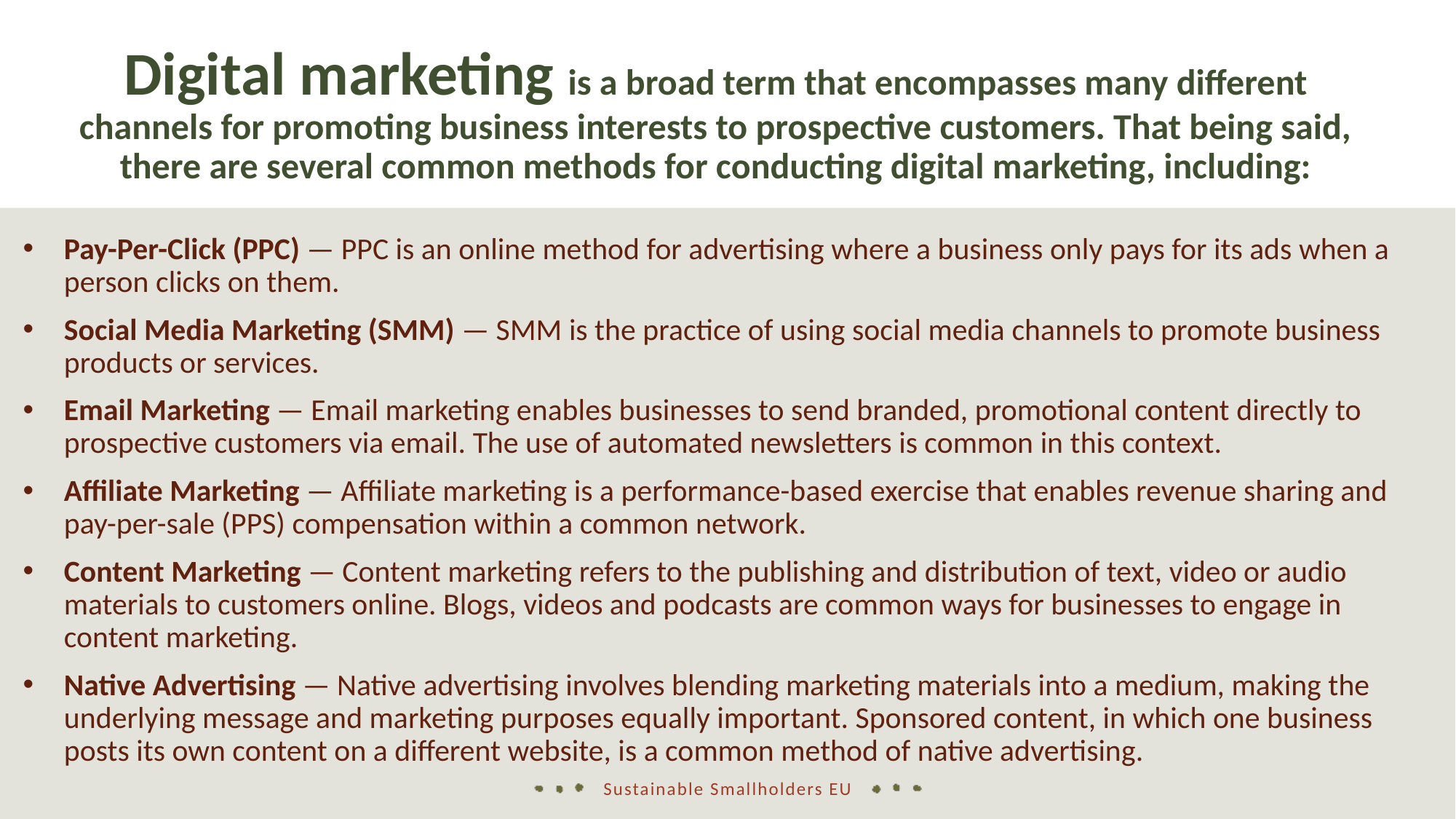

Digital marketing is a broad term that encompasses many different channels for promoting business interests to prospective customers. That being said, there are several common methods for conducting digital marketing, including:
Pay-Per-Click (PPC) — PPC is an online method for advertising where a business only pays for its ads when a person clicks on them.
Social Media Marketing (SMM) — SMM is the practice of using social media channels to promote business products or services.
Email Marketing — Email marketing enables businesses to send branded, promotional content directly to prospective customers via email. The use of automated newsletters is common in this context.
Affiliate Marketing — Affiliate marketing is a performance-based exercise that enables revenue sharing and pay-per-sale (PPS) compensation within a common network.
Content Marketing — Content marketing refers to the publishing and distribution of text, video or audio materials to customers online. Blogs, videos and podcasts are common ways for businesses to engage in content marketing.
Native Advertising — Native advertising involves blending marketing materials into a medium, making the underlying message and marketing purposes equally important. Sponsored content, in which one business posts its own content on a different website, is a common method of native advertising.